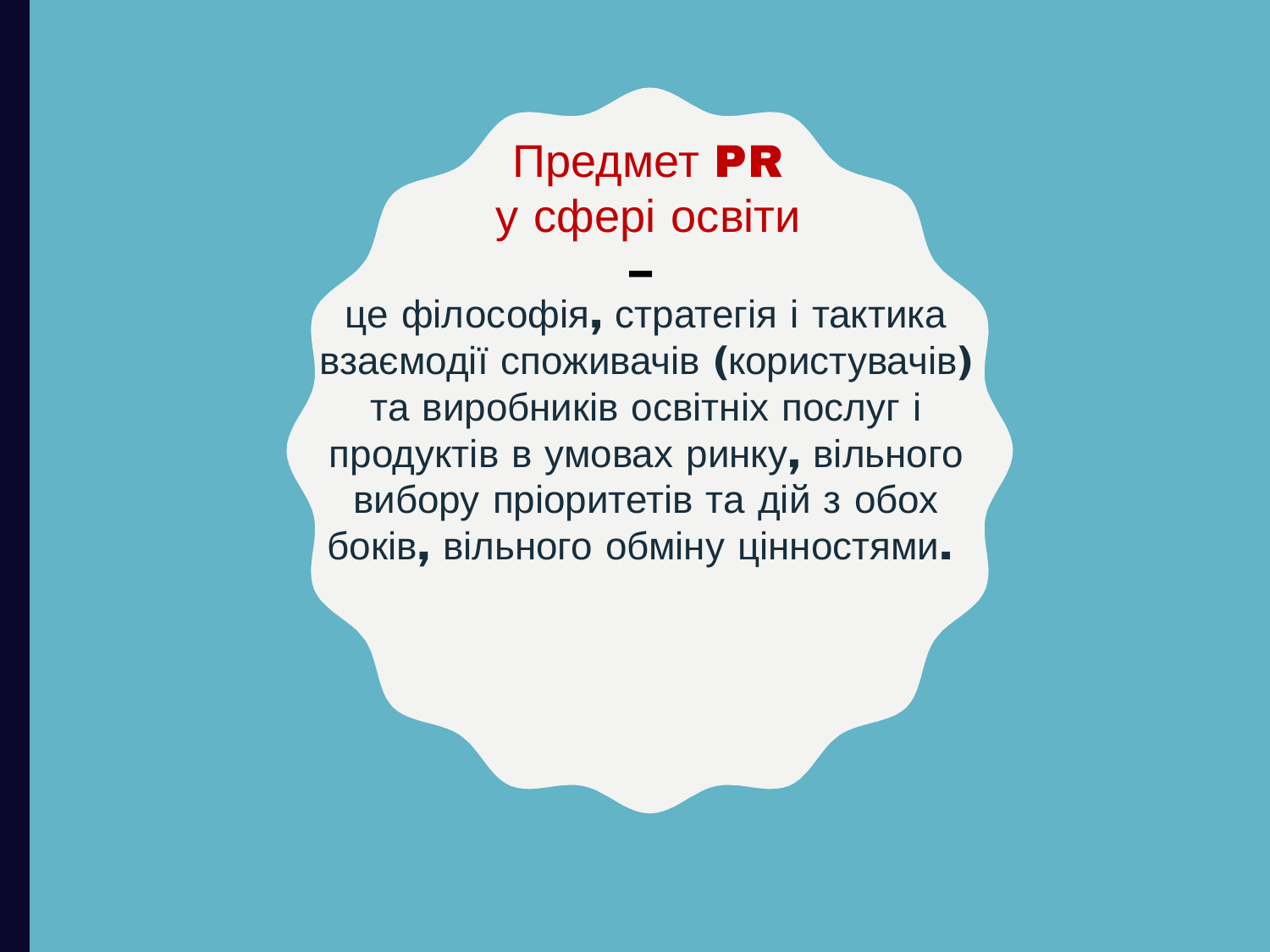

Предмет PR
у сфері освіти
–
це філософія, стратегія і тактика взаємодії споживачів (користувачів) та виробників освітніх послуг і продуктів в умовах ринку, вільного вибору пріоритетів та дій з обох боків, вільного обміну цінностями.